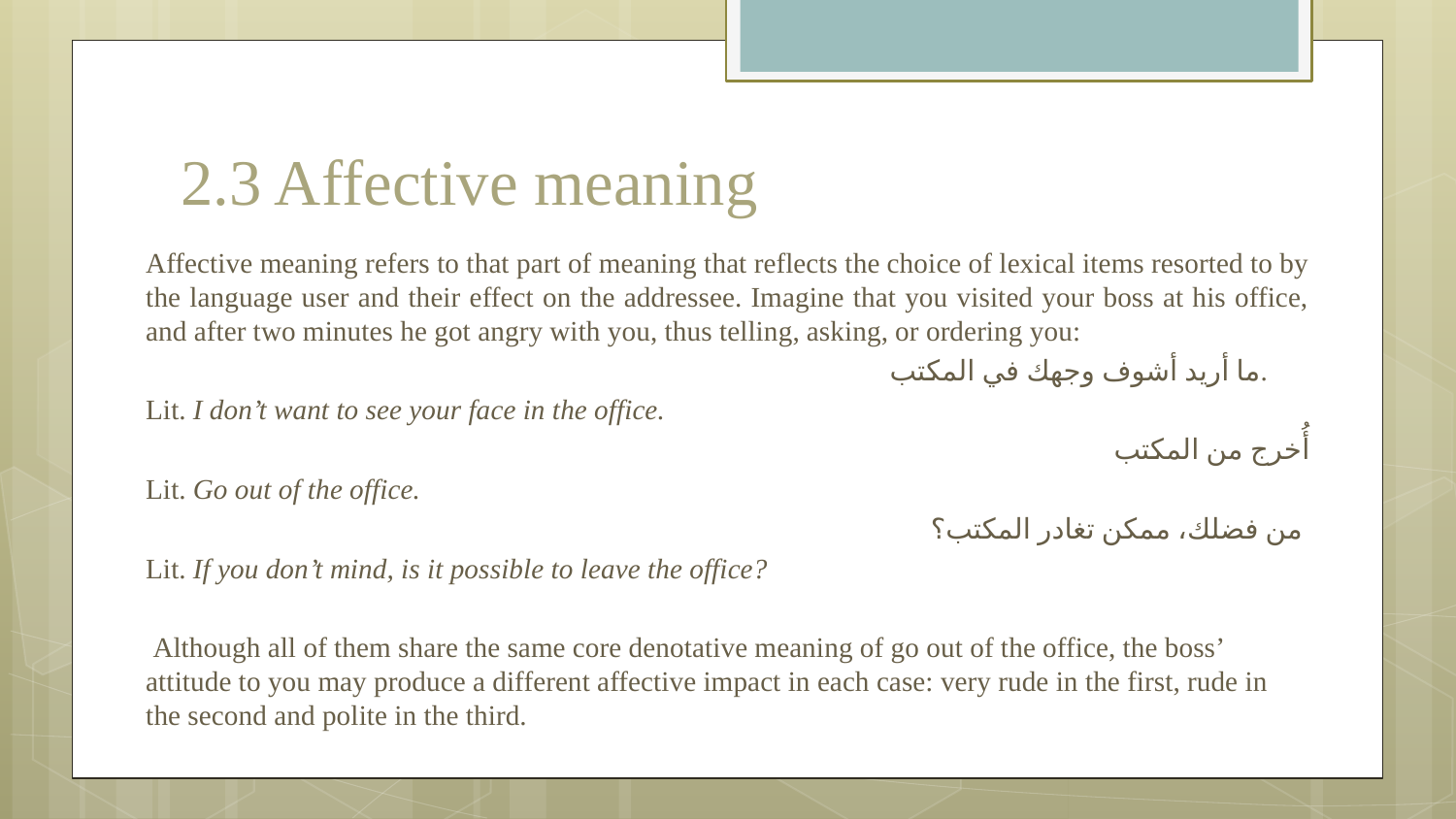

# 2.3 Affective meaning
Affective meaning refers to that part of meaning that reflects the choice of lexical items resorted to by the language user and their effect on the addressee. Imagine that you visited your boss at his office, and after two minutes he got angry with you, thus telling, asking, or ordering you:
                                                                                   ما أريد أشوف وجهك في المكتب.
Lit. I don’t want to see your face in the office.
أُخرج من المكتب
Lit. Go out of the office.
من فضلك، ممكن تغادر المكتب؟
Lit. If you don’t mind, is it possible to leave the office?

 Although all of them share the same core denotative meaning of go out of the office, the boss’ attitude to you may produce a different affective impact in each case: very rude in the first, rude in the second and polite in the third.